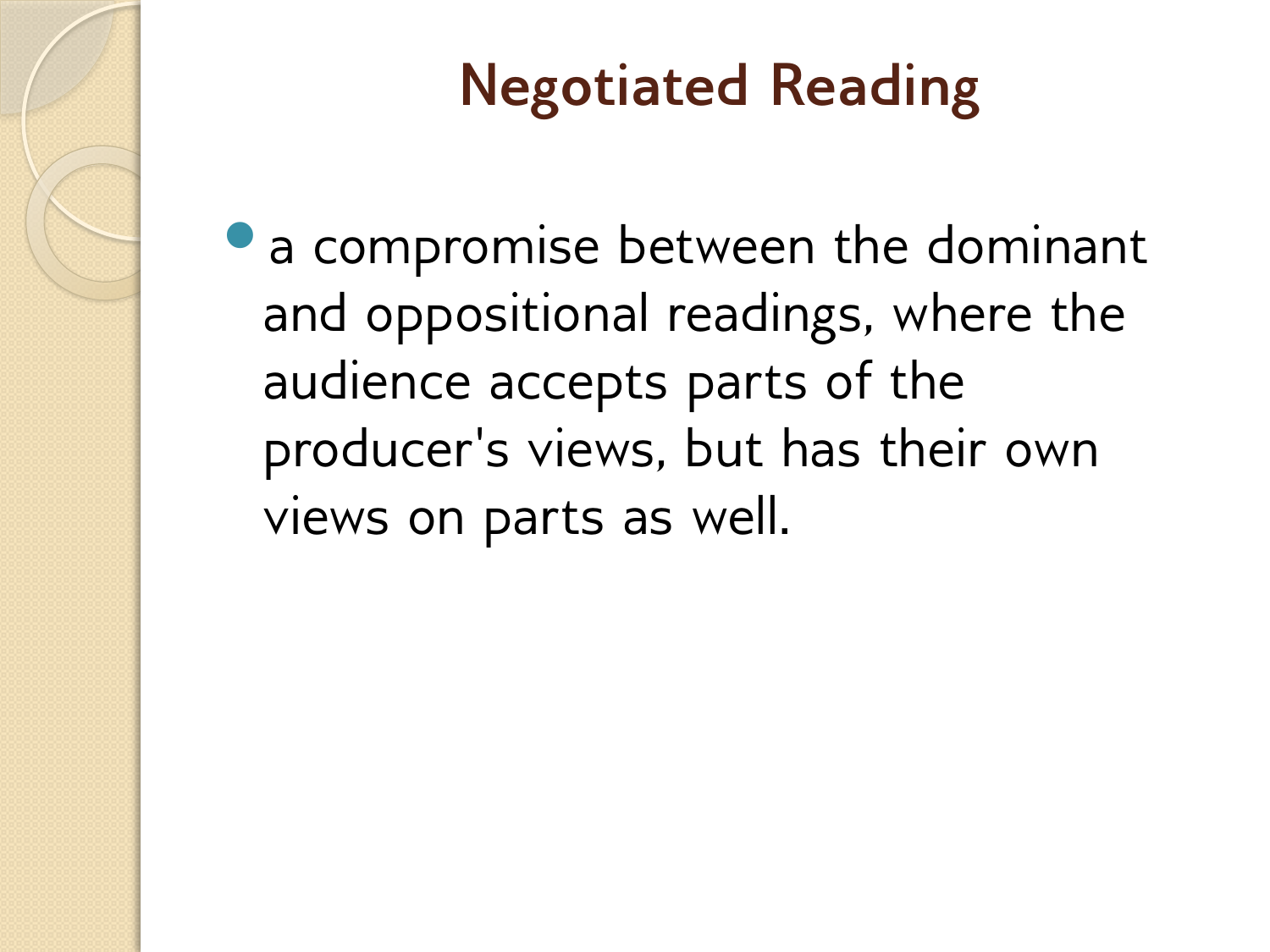

# Negotiated Reading
a compromise between the dominant and oppositional readings, where the audience accepts parts of the producer's views, but has their own views on parts as well.